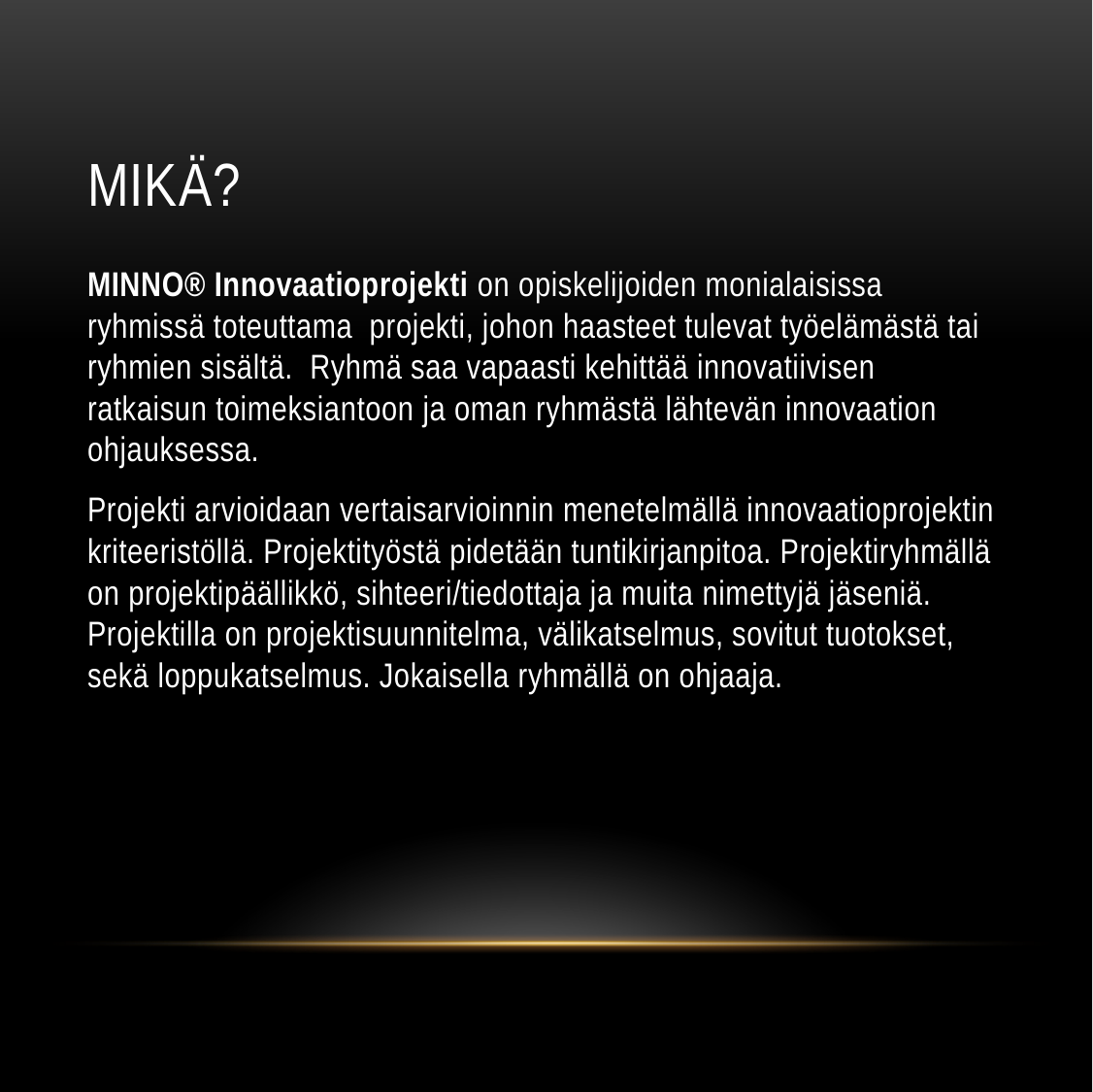

# Mikä?
MINNO® Innovaatioprojekti on opiskelijoiden monialaisissa ryhmissä toteuttama  projekti, johon haasteet tulevat työelämästä tai ryhmien sisältä.  Ryhmä saa vapaasti kehittää innovatiivisen ratkaisun toimeksiantoon ja oman ryhmästä lähtevän innovaation ohjauksessa.
Projekti arvioidaan vertaisarvioinnin menetelmällä innovaatioprojektin kriteeristöllä. Projektityöstä pidetään tuntikirjanpitoa. Projektiryhmällä on projektipäällikkö, sihteeri/tiedottaja ja muita nimettyjä jäseniä. Projektilla on projektisuunnitelma, välikatselmus, sovitut tuotokset, sekä loppukatselmus. Jokaisella ryhmällä on ohjaaja.